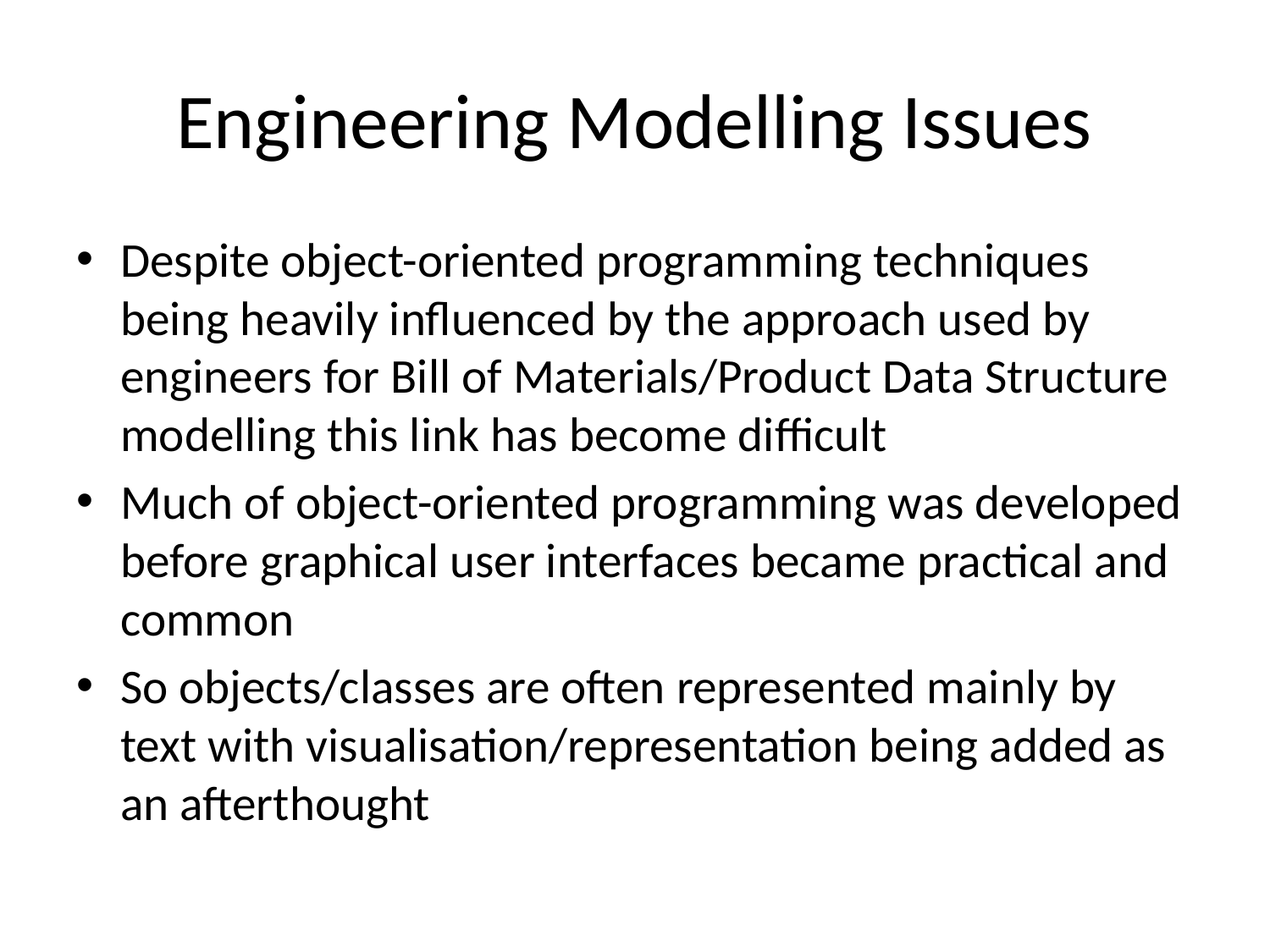

# Engineering Modelling Issues
Despite object-oriented programming techniques being heavily influenced by the approach used by engineers for Bill of Materials/Product Data Structure modelling this link has become difficult
Much of object-oriented programming was developed before graphical user interfaces became practical and common
So objects/classes are often represented mainly by text with visualisation/representation being added as an afterthought